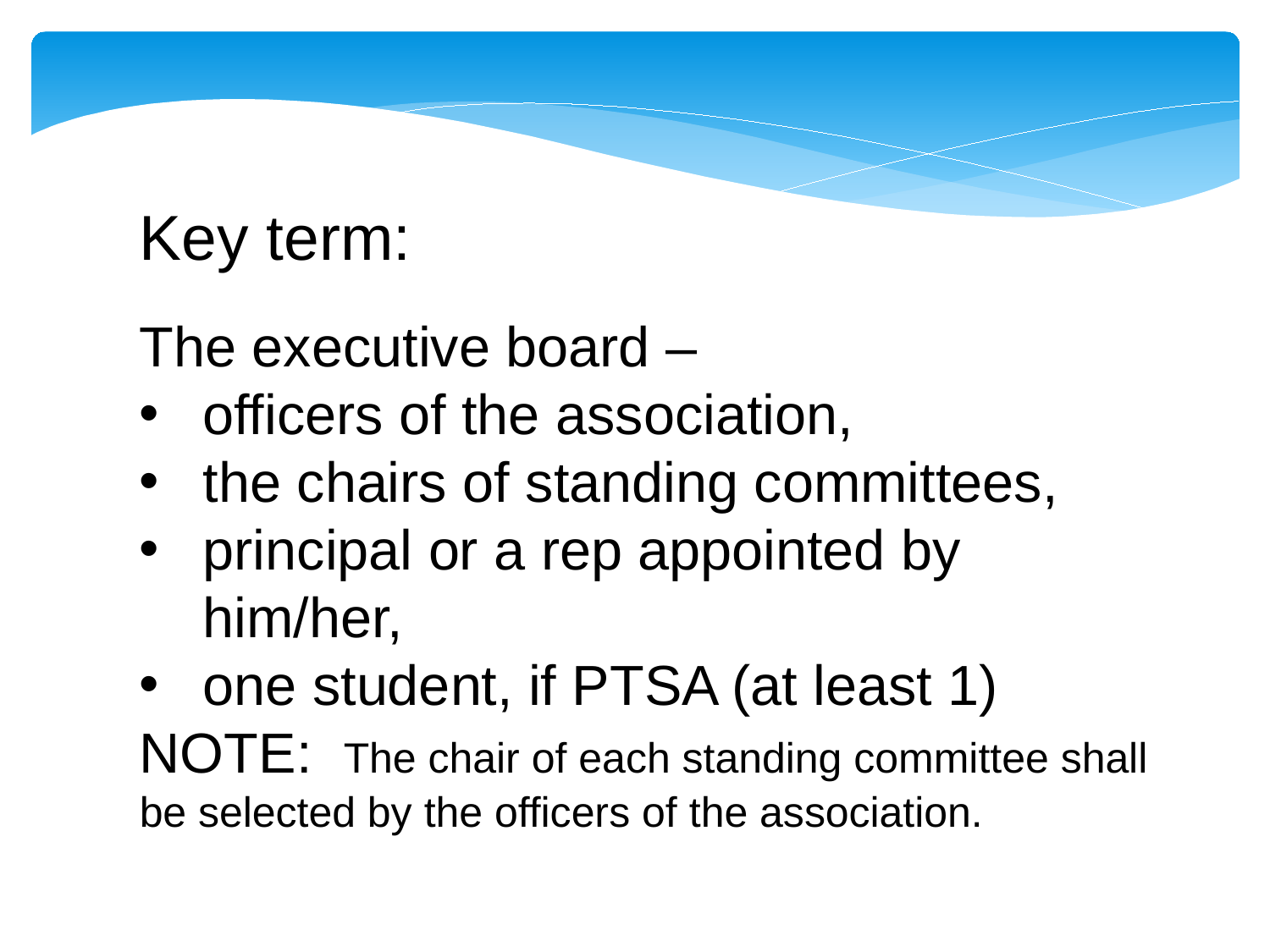

Key term:

The executive board –
officers of the association,
the chairs of standing committees,
principal or a rep appointed by him/her,
one student, if PTSA (at least 1)
NOTE:  The chair of each standing committee shall be selected by the officers of the association.